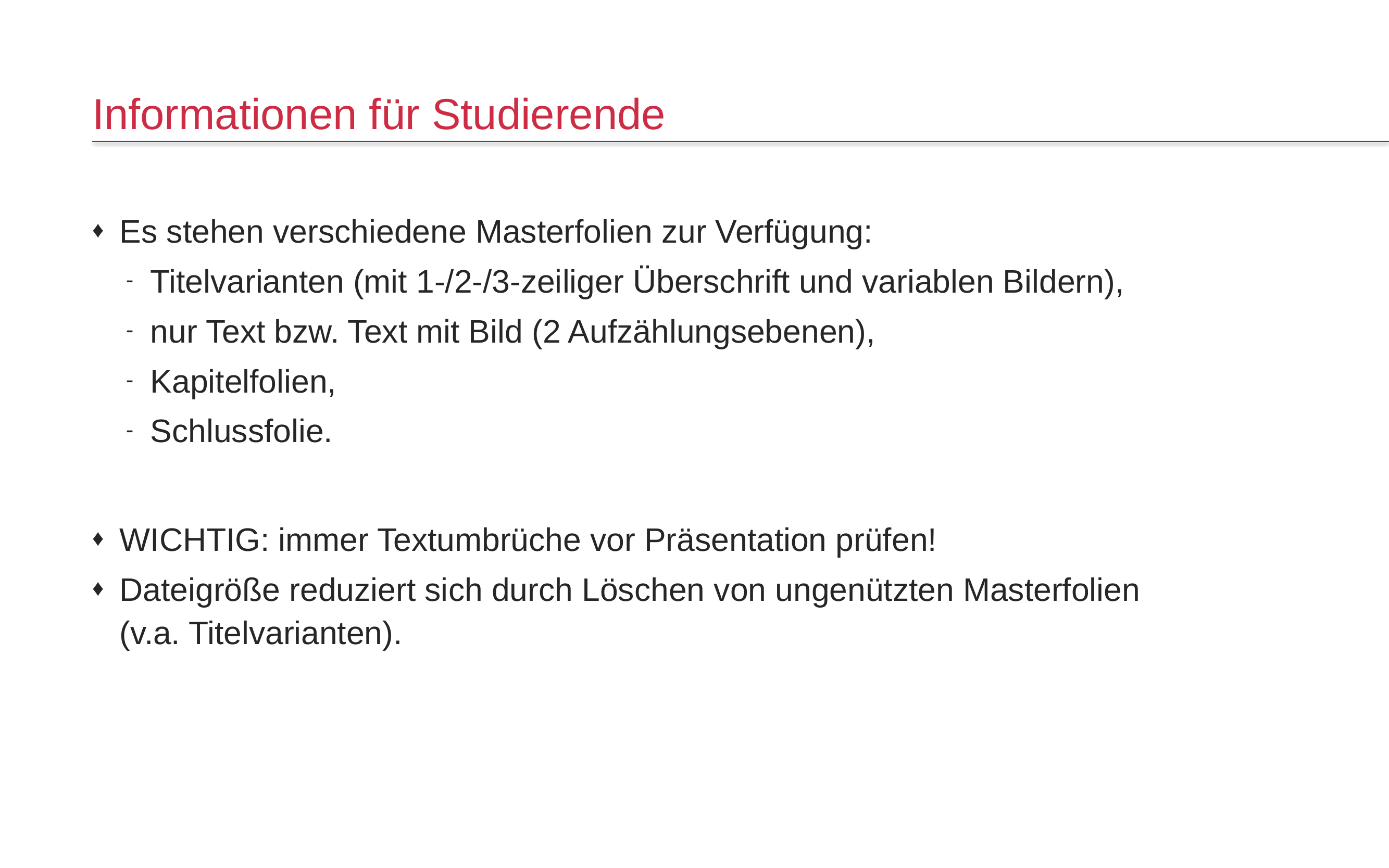

# Informationen für Studierende
Es stehen verschiedene Masterfolien zur Verfügung:
Titelvarianten (mit 1-/2-/3-zeiliger Überschrift und variablen Bildern),
nur Text bzw. Text mit Bild (2 Aufzählungsebenen),
Kapitelfolien,
Schlussfolie.

WICHTIG: immer Textumbrüche vor Präsentation prüfen!
Dateigröße reduziert sich durch Löschen von ungenützten Masterfolien
(v.a. Titelvarianten).